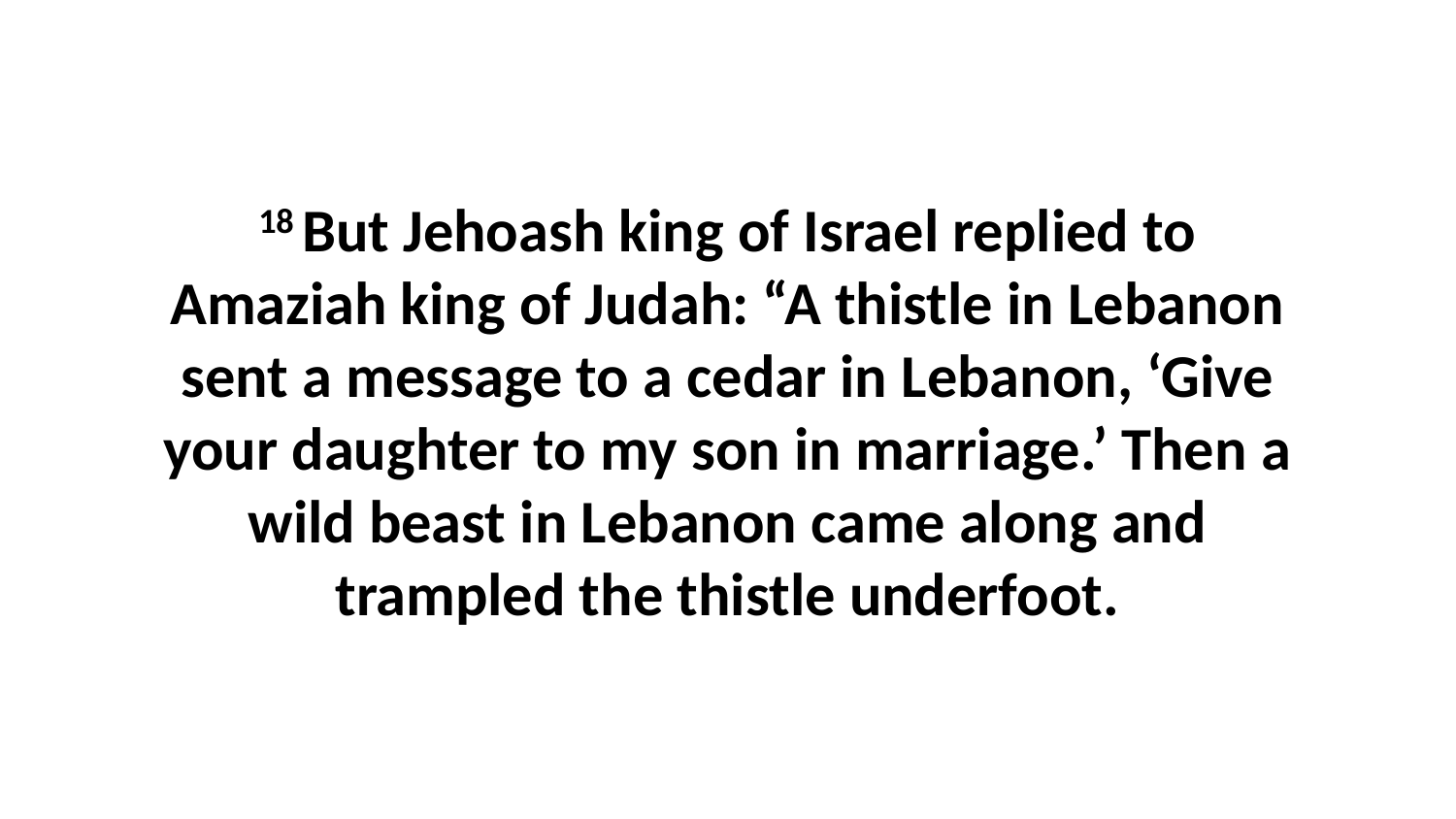

18 But Jehoash king of Israel replied to Amaziah king of Judah: “A thistle in Lebanon sent a message to a cedar in Lebanon, ‘Give your daughter to my son in marriage.’ Then a wild beast in Lebanon came along and trampled the thistle underfoot.